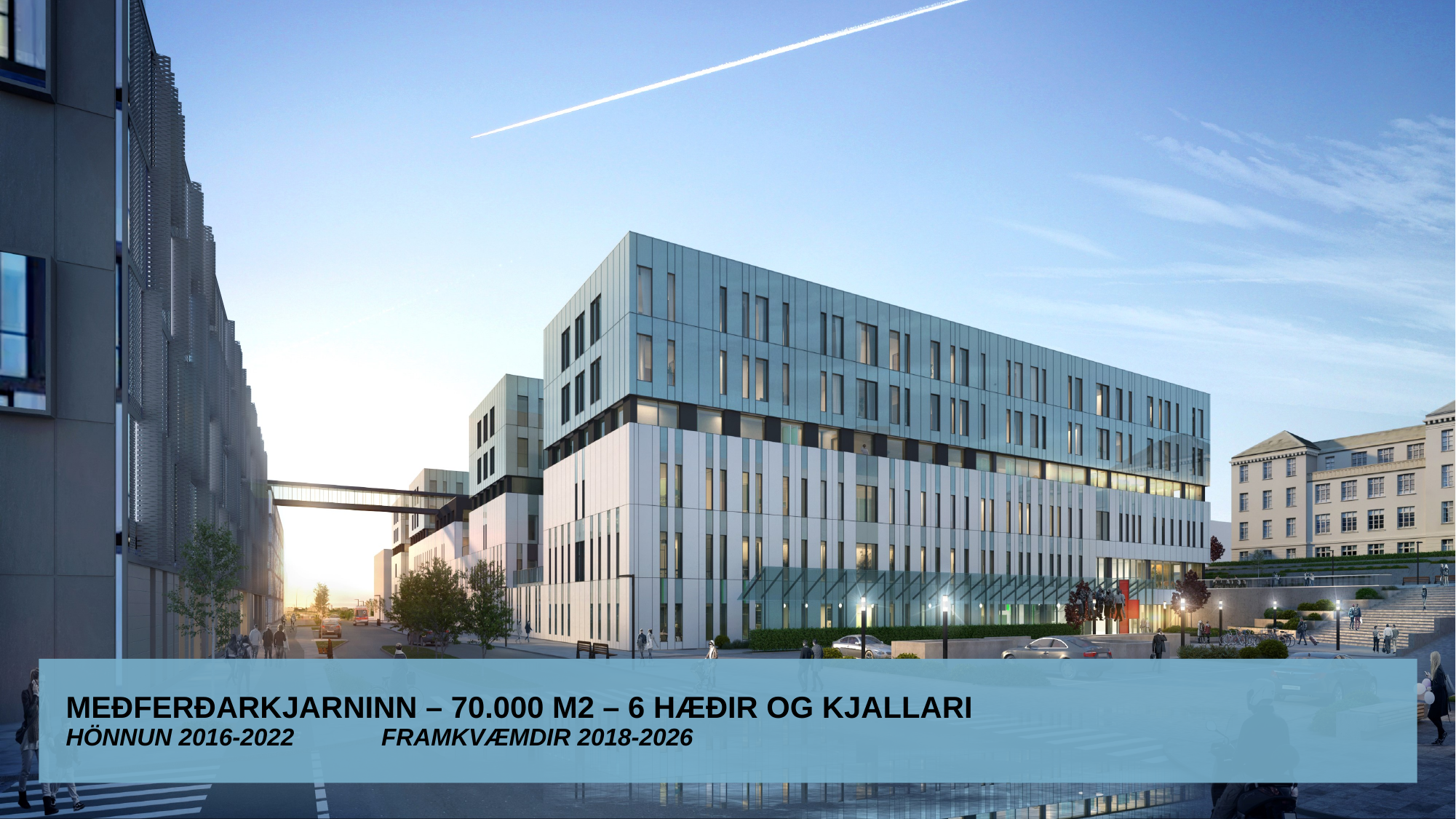

# Meðferðarkjarninn – 70.000 m2 – 6 hæðir og kjallari hönnun 2016-2022             framkvæmdir 2018-2026